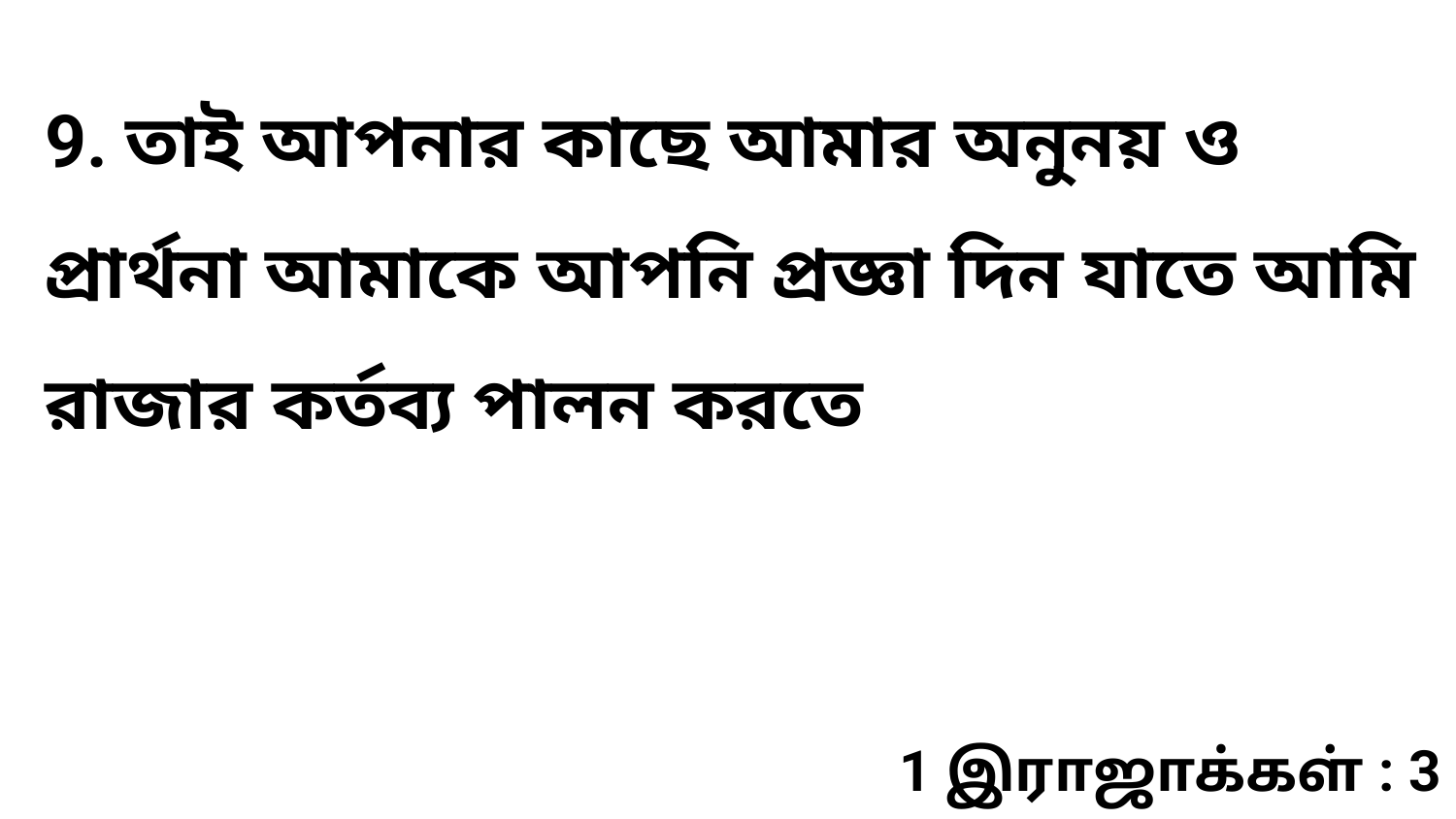

9. তাই আপনার কাছে আমার অনুনয় ও প্রার্থনা আমাকে আপনি প্রজ্ঞা দিন যাতে আমি রাজার কর্তব্য পালন করতে
1 இராஜாக்கள் : 3